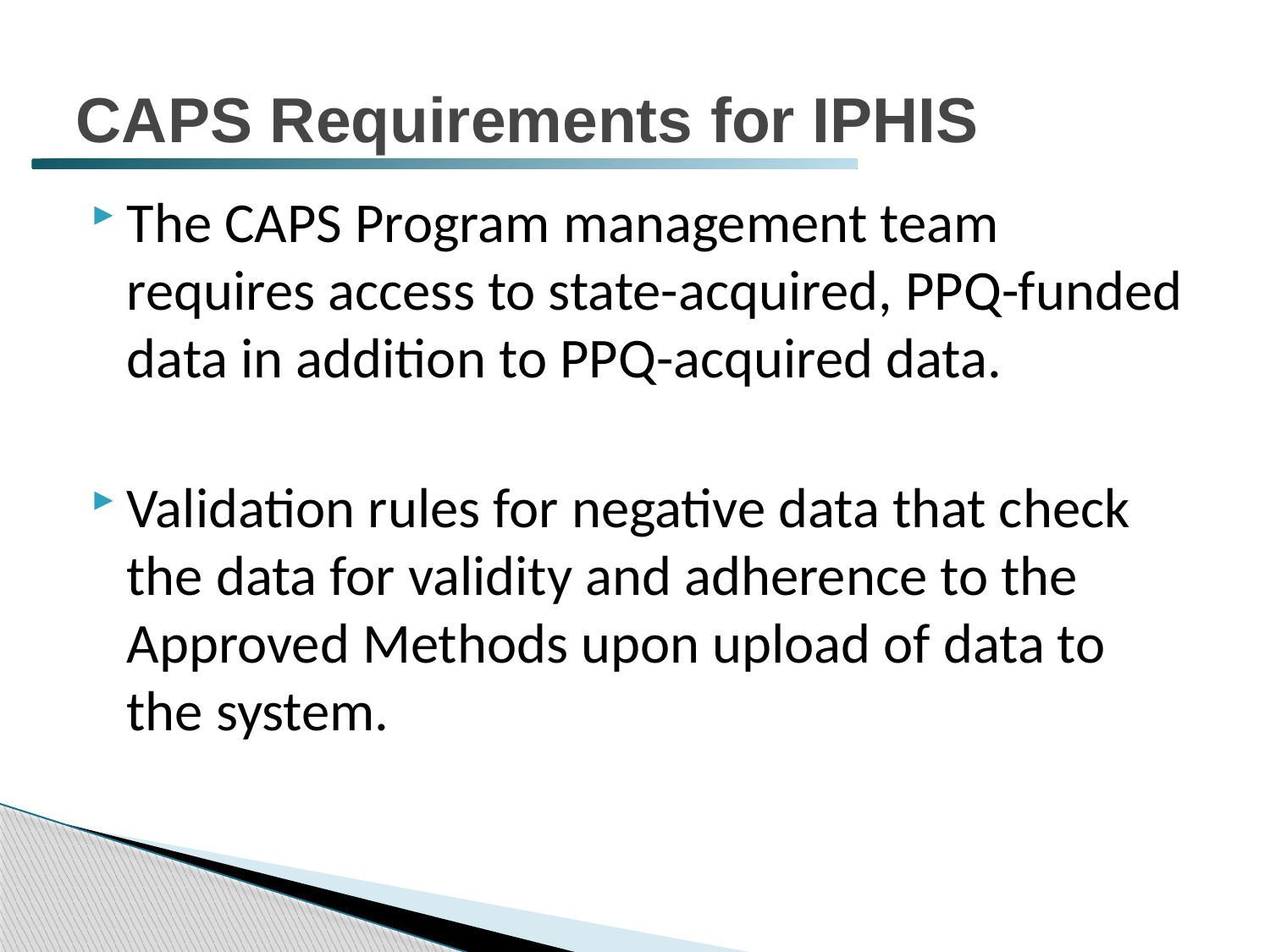

# CAPS Requirements for IPHIS

The CAPS Program management team requires access to state-acquired, PPQ-funded data in addition to PPQ-acquired data.

Validation rules for negative data that check the data for validity and adherence to the Approved Methods upon upload of data to the system.